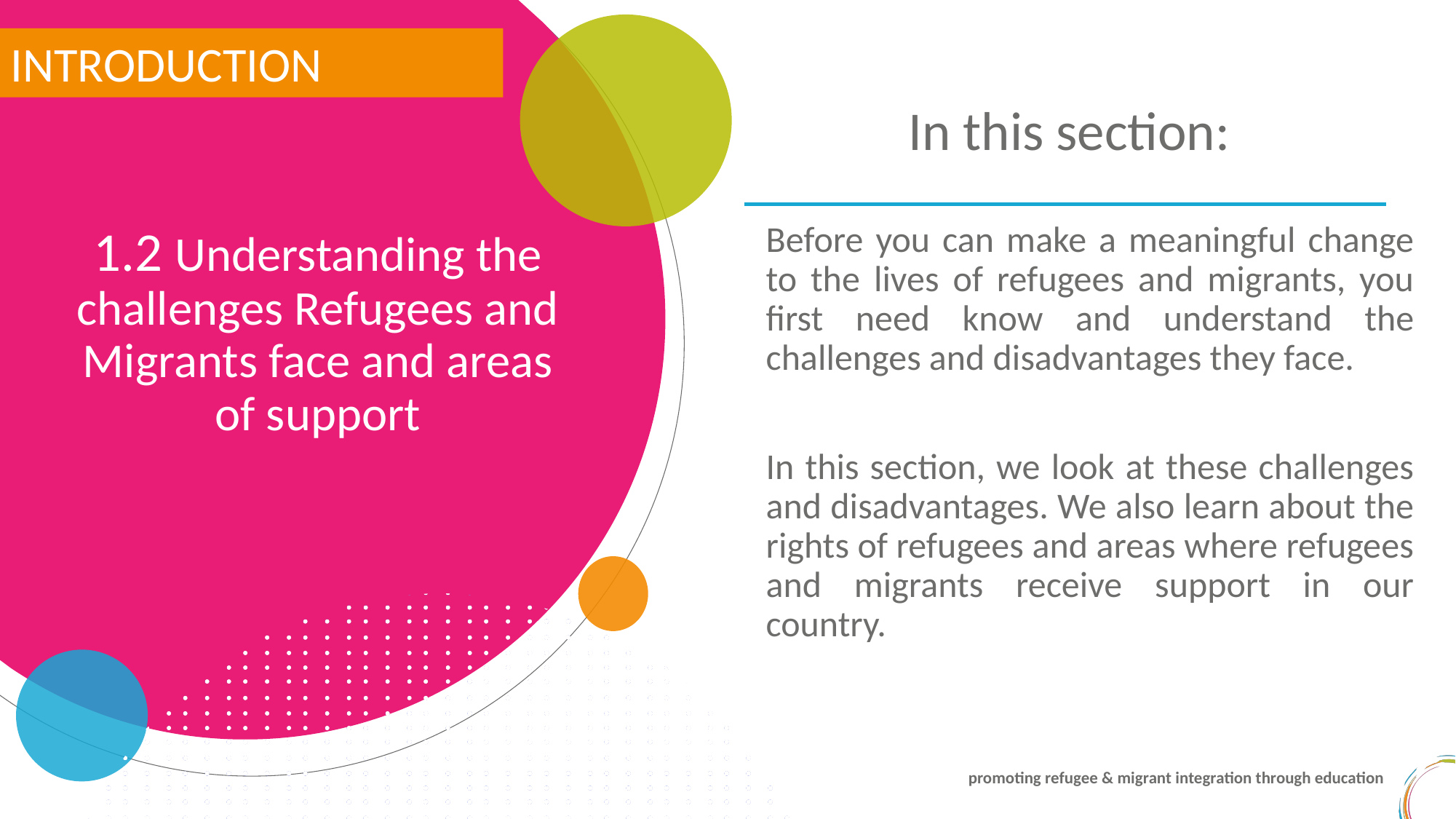

INTRODUCTION
In this section:
1.2 Understanding the challenges Refugees and Migrants face and areas of support
Before you can make a meaningful change to the lives of refugees and migrants, you first need know and understand the challenges and disadvantages they face.

In this section, we look at these challenges and disadvantages. We also learn about the rights of refugees and areas where refugees and migrants receive support in our country.